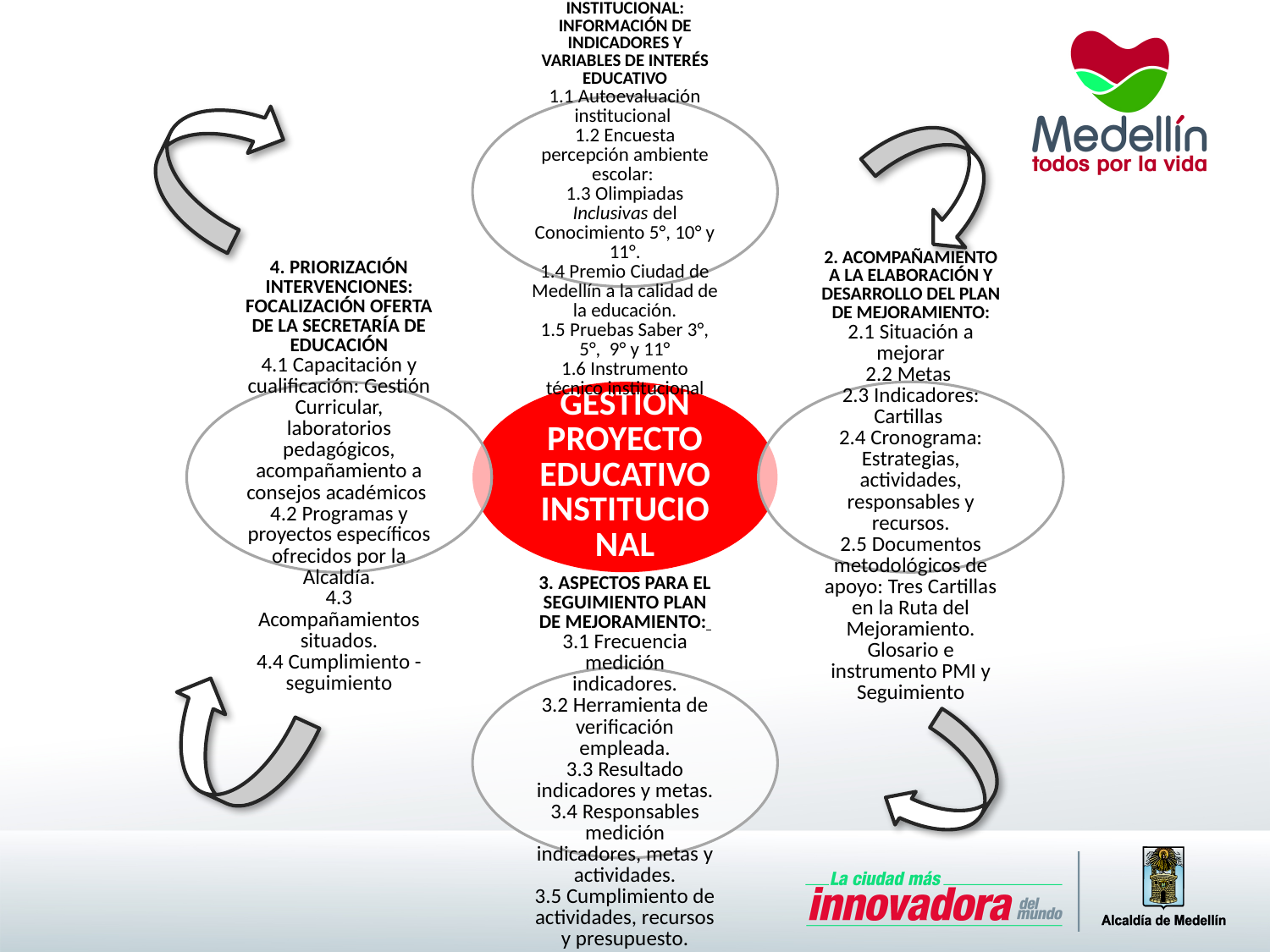

GESTIÓN
PROYECTO EDUCATIVO INSTITUCIONAL
1.1 Autoevaluación institucional
1.2 Encuesta percepción ambiente escolar:
1.3 Olimpiadas Inclusivas del Conocimiento 5°, 10° y 11°.
1.4 Premio Ciudad de Medellín a la calidad de la educación.
1.5 Pruebas Saber 3°, 5°,  9° y 11°
1.6 Instrumento técnico institucional
2. ACOMPAÑAMIENTO A LA ELABORACIÓN Y DESARROLLO DEL PLAN DE MEJORAMIENTO:
2.1 Situación a mejorar
2.2 Metas
2.3 Indicadores: Cartillas
2.4 Cronograma: Estrategias, actividades, responsables y recursos.
2.5 Documentos metodológicos de apoyo: Tres Cartillas en la Ruta del Mejoramiento. Glosario e instrumento PMI y Seguimiento
3. ASPECTOS PARA EL SEGUIMIENTO PLAN DE MEJORAMIENTO:
3.1 Frecuencia medición indicadores.
3.2 Herramienta de verificación empleada.
3.3 Resultado indicadores y metas.
3.4 Responsables medición indicadores, metas y actividades.
3.5 Cumplimiento de actividades, recursos y presupuesto.
4. PRIORIZACIÓN INTERVENCIONES: FOCALIZACIÓN OFERTA DE LA SECRETARÍA DE EDUCACIÓN
4.1 Capacitación y cualificación: Gestión Curricular, laboratorios pedagógicos, acompañamiento a consejos académicos
4.2 Programas y proyectos específicos ofrecidos por la Alcaldía.
4.3 Acompañamientos situados.
4.4 Cumplimiento - seguimiento